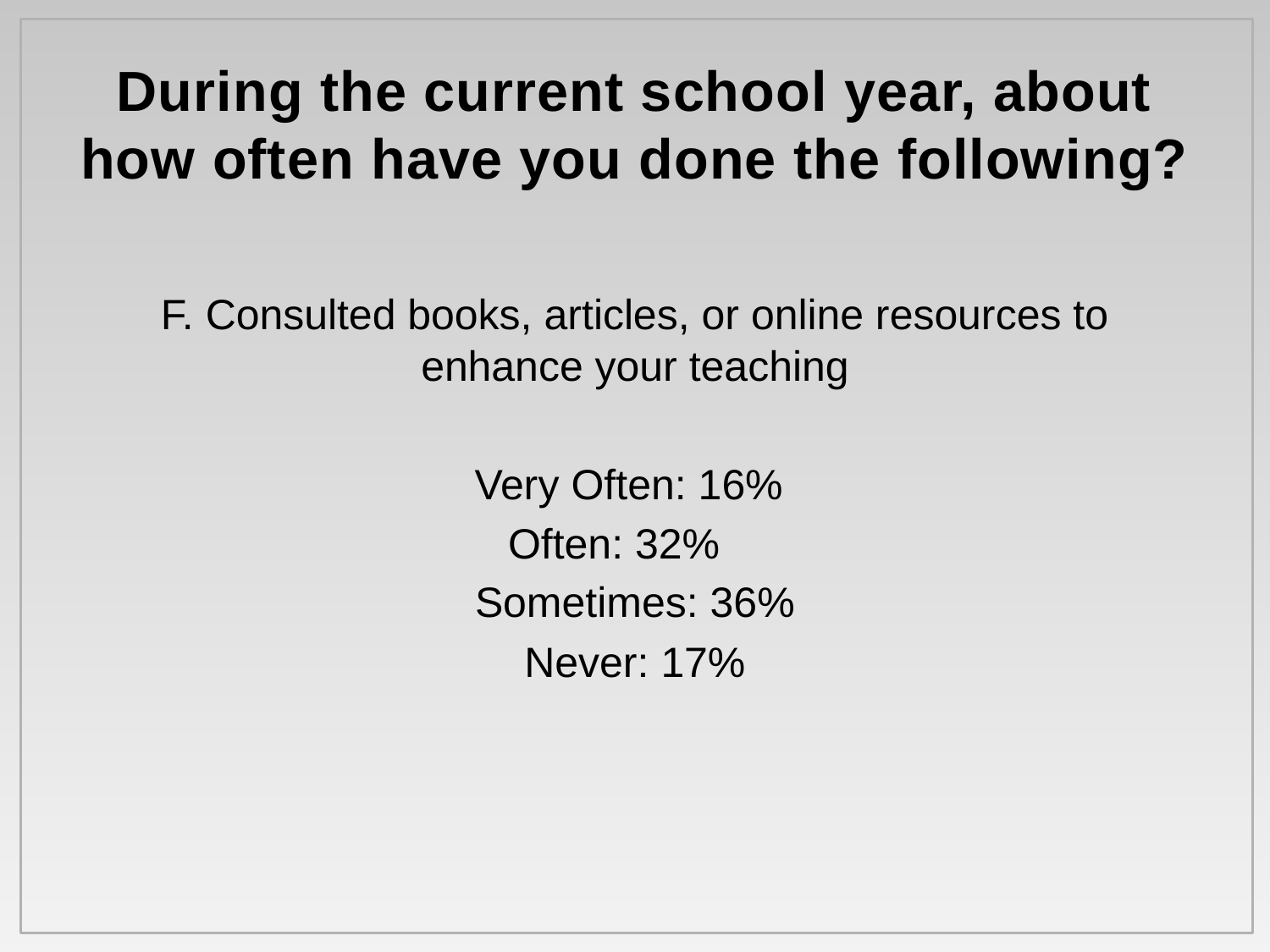

# During the current school year, about how often have you done the following?

F. Consulted books, articles, or online resources to enhance your teaching

Very Often: 16%
Often: 32%
Sometimes: 36%
Never: 17%